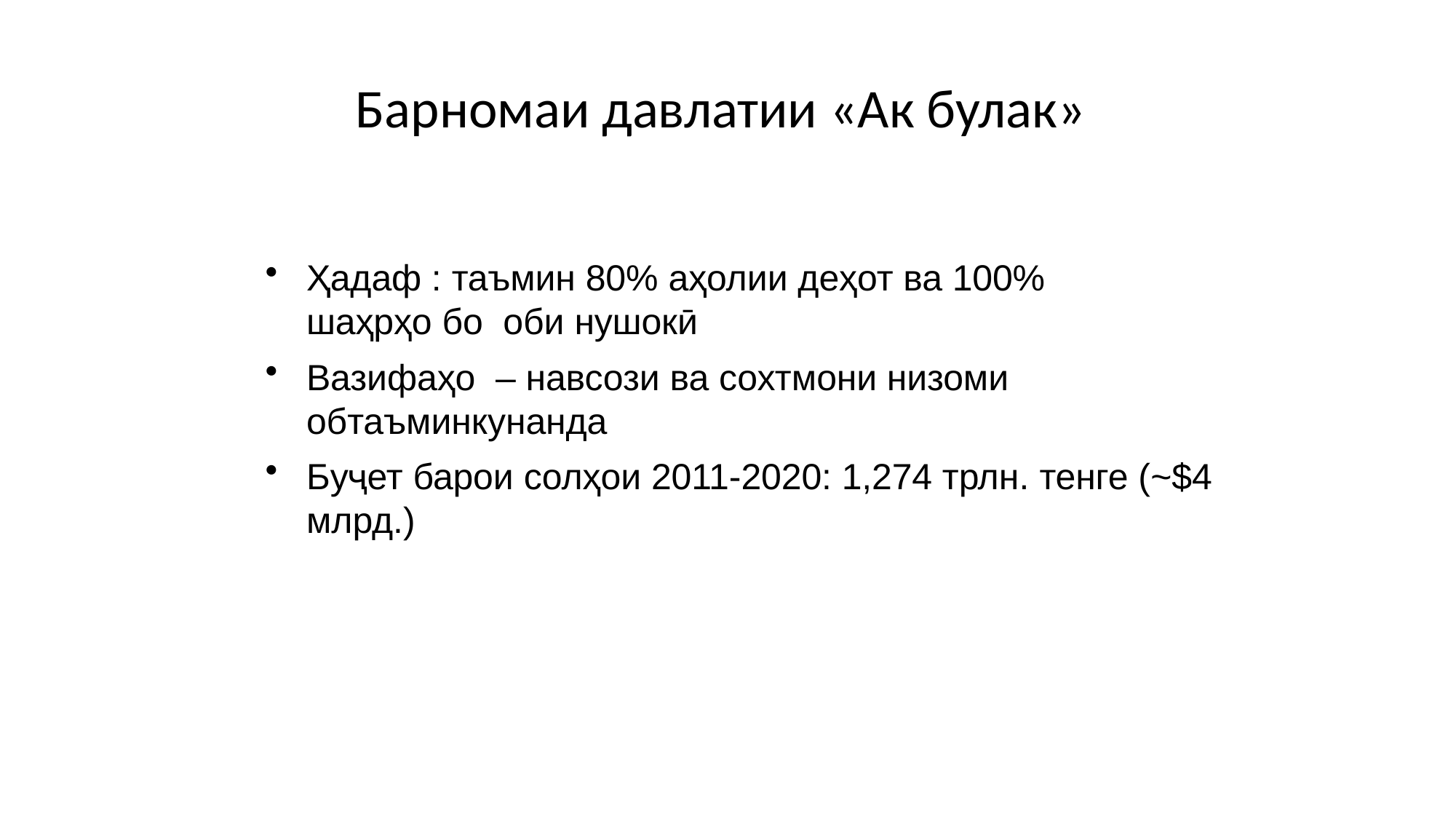

# Барномаи давлатии «Ак булак»
Ҳадаф : таъмин 80% аҳолии деҳот ва 100% шаҳрҳо бо  оби нушокӣ
Вазифаҳо  – навсози ва сохтмони низоми обтаъминкунанда
Буҷет барои солҳои 2011-2020: 1,274 трлн. тенге (~$4 млрд.)